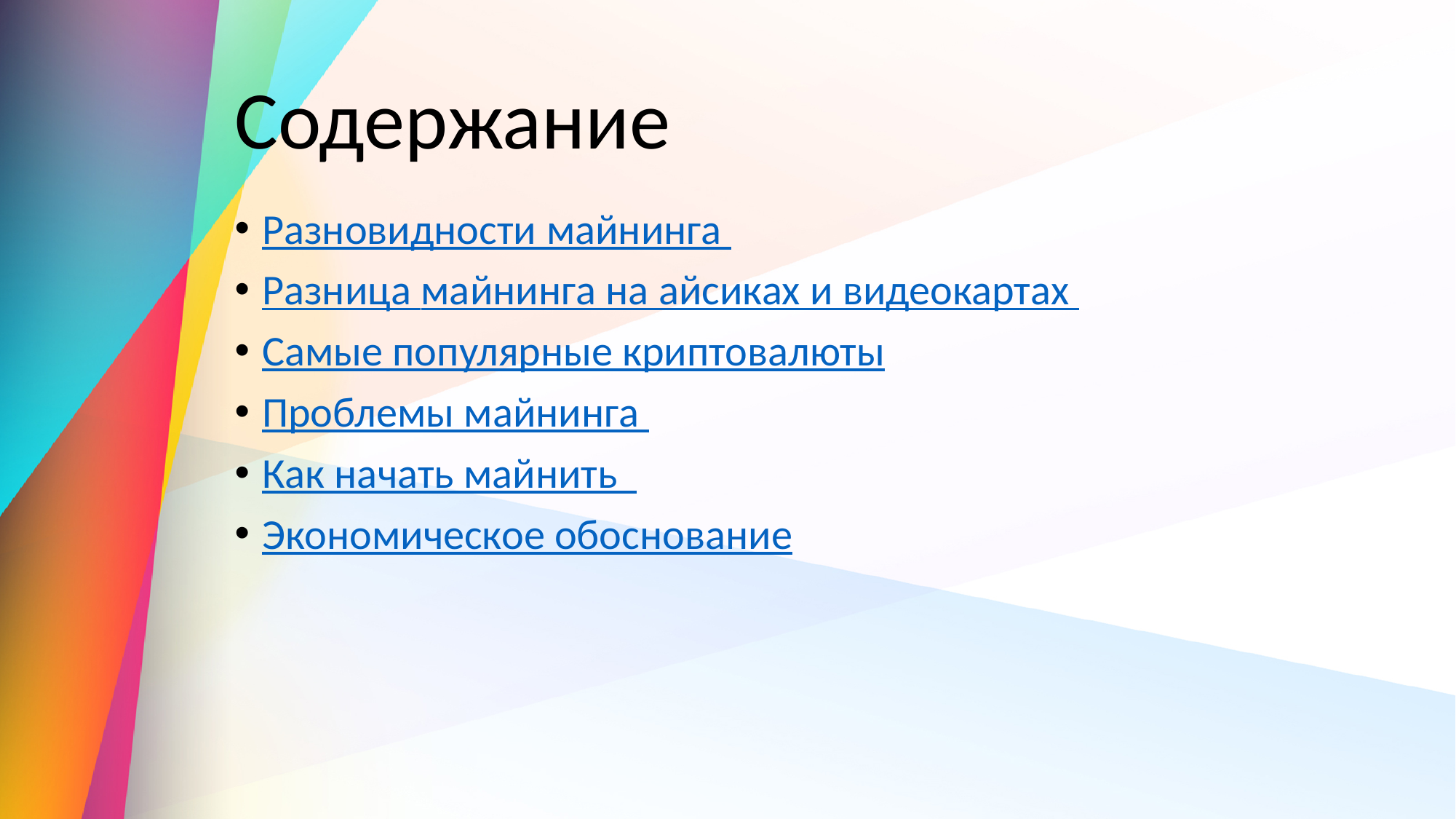

# Содержание
Разновидности майнинга
Разница майнинга на айсиках и видеокартах
Самые популярные криптовалюты
Проблемы майнинга
Как начать майнить
Экономическое обоснование